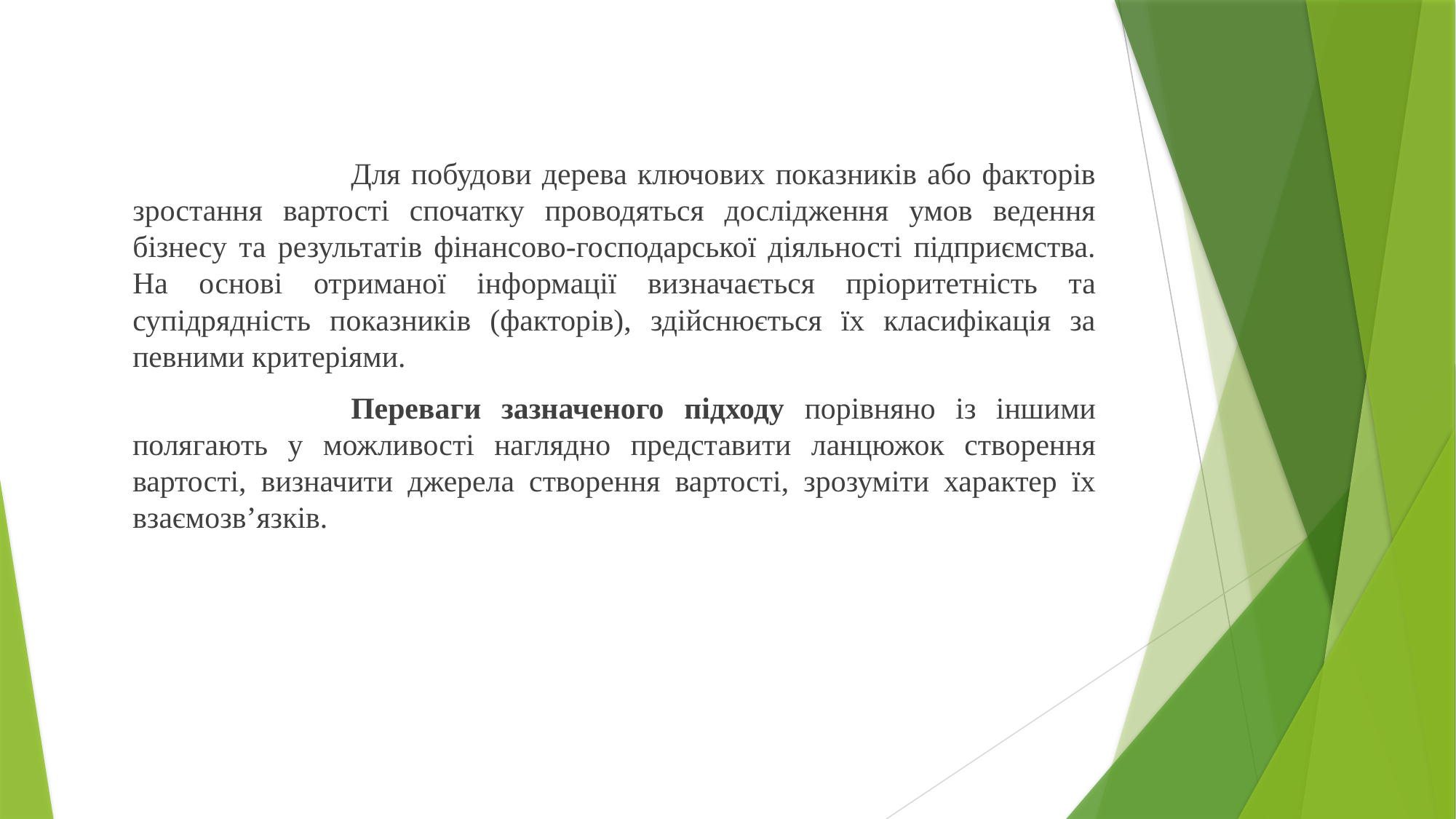

Для побудови дерева ключових показників або факторів зростання вартості спочатку проводяться дослідження умов ведення бізнесу та результатів фінансово-господарської діяльності підприємства. На основі отриманої інформації визначається пріоритетність та супідрядність показників (факторів), здійснюється їх класифікація за певними критеріями.
			Переваги зазначеного підходу порівняно із іншими полягають у можливості наглядно представити ланцюжок створення вартості, визначити джерела створення вартості, зрозуміти характер їх взаємозв’язків.